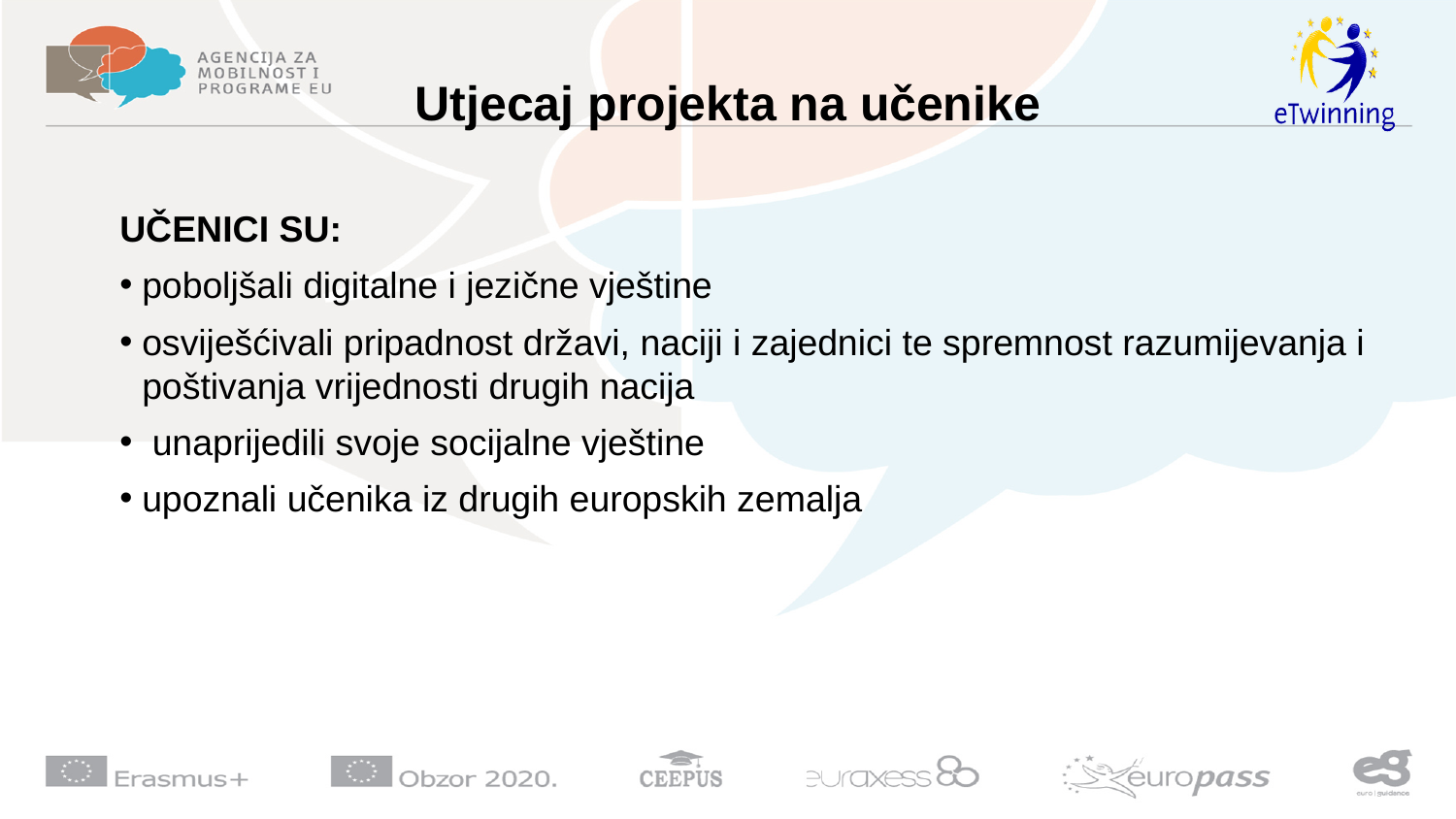

# Utjecaj projekta na učenike
UČENICI SU:
poboljšali digitalne i jezične vještine
osviješćivali pripadnost državi, naciji i zajednici te spremnost razumijevanja i poštivanja vrijednosti drugih nacija
 unaprijedili svoje socijalne vještine
upoznali učenika iz drugih europskih zemalja